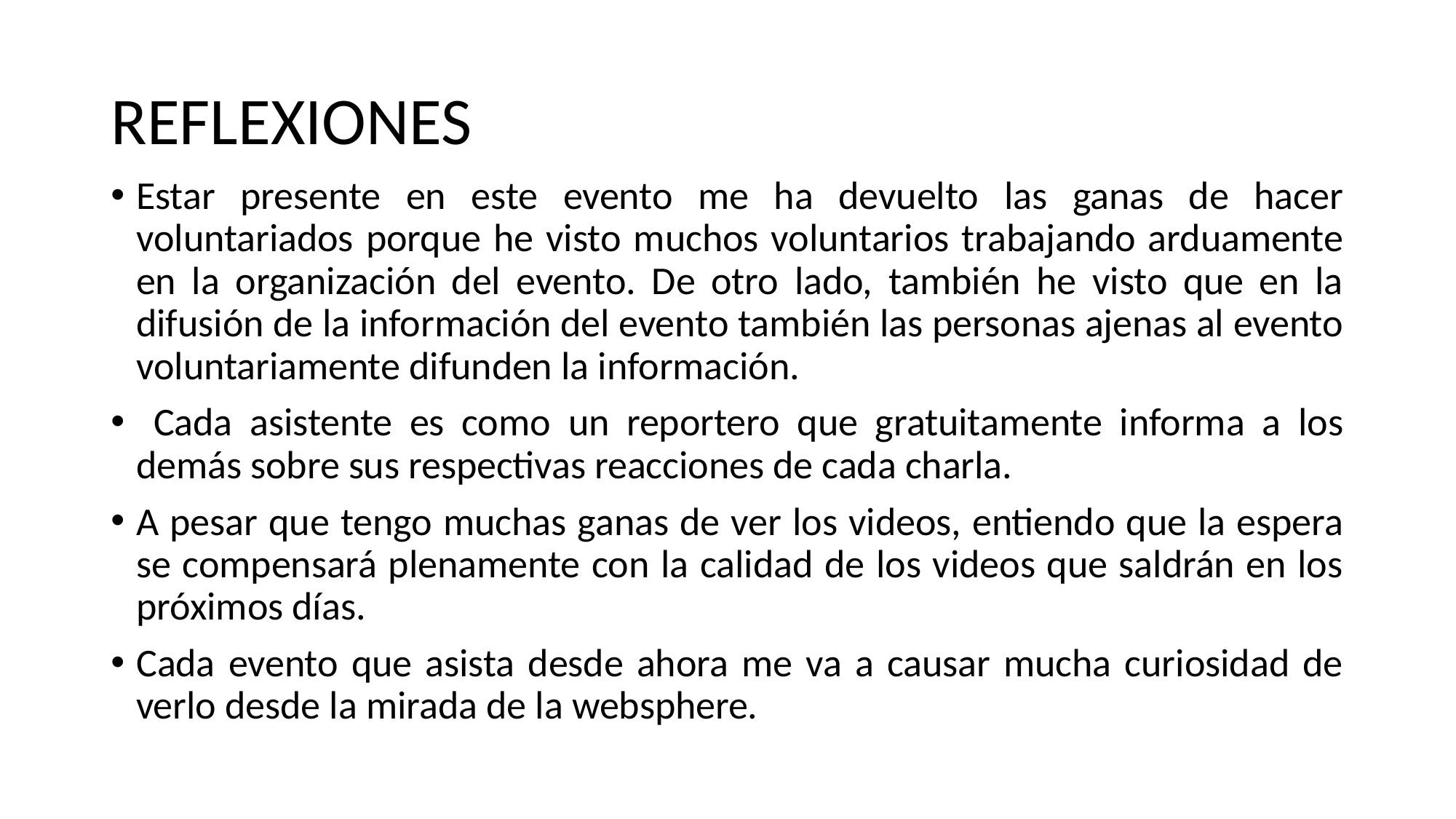

# REFLEXIONES
Estar presente en este evento me ha devuelto las ganas de hacer voluntariados porque he visto muchos voluntarios trabajando arduamente en la organización del evento. De otro lado, también he visto que en la difusión de la información del evento también las personas ajenas al evento voluntariamente difunden la información.
 Cada asistente es como un reportero que gratuitamente informa a los demás sobre sus respectivas reacciones de cada charla.
A pesar que tengo muchas ganas de ver los videos, entiendo que la espera se compensará plenamente con la calidad de los videos que saldrán en los próximos días.
Cada evento que asista desde ahora me va a causar mucha curiosidad de verlo desde la mirada de la websphere.